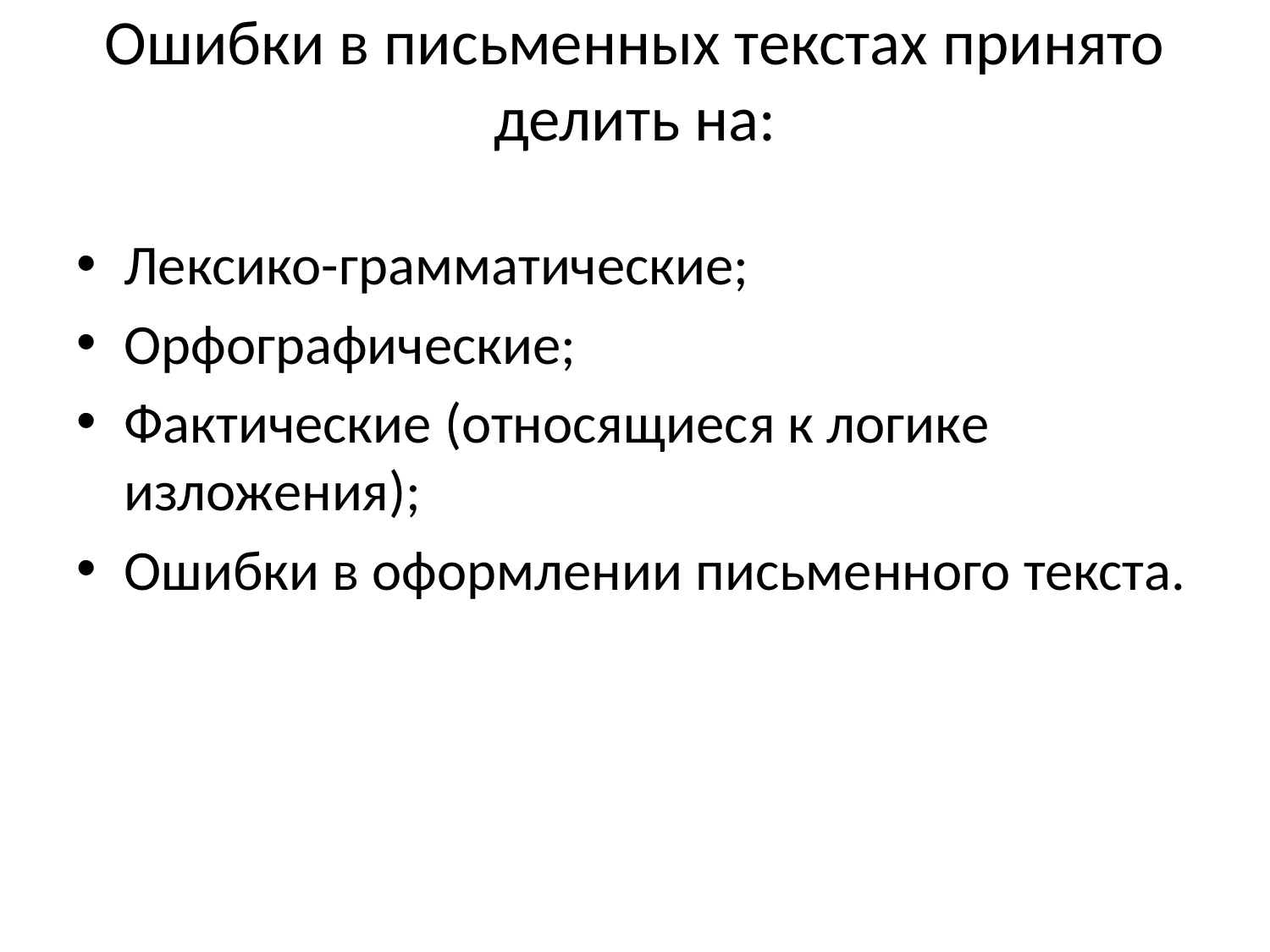

# Ошибки в письменных текстах принято делить на:
Лексико-грамматические;
Орфографические;
Фактические (относящиеся к логике изложения);
Ошибки в оформлении письменного текста.